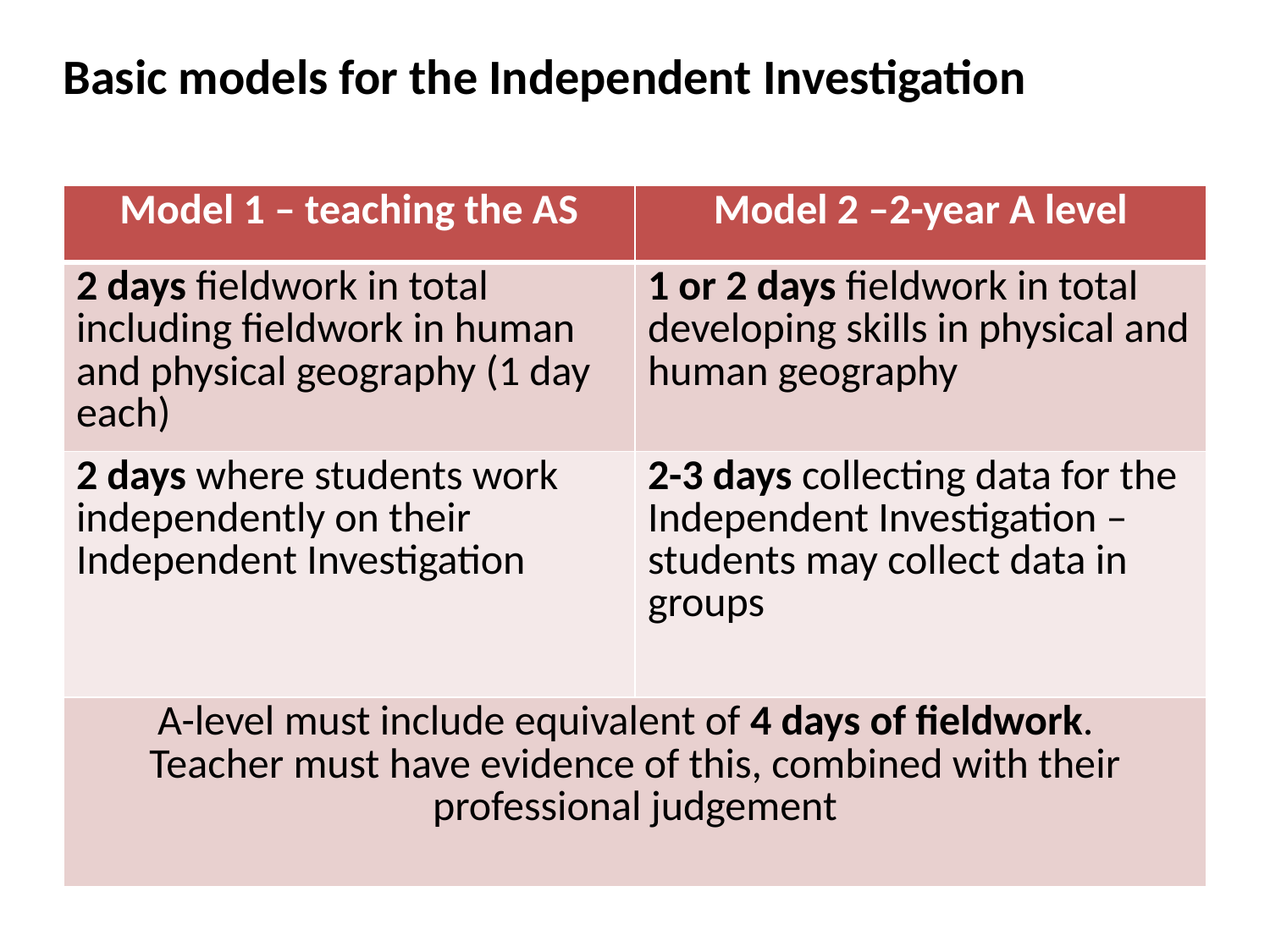

# Basic models for the Independent Investigation
| Model 1 – teaching the AS | Model 2 –2-year A level |
| --- | --- |
| 2 days fieldwork in total including fieldwork in human and physical geography (1 day each) | 1 or 2 days fieldwork in total developing skills in physical and human geography |
| 2 days where students work independently on their Independent Investigation | 2-3 days collecting data for the Independent Investigation – students may collect data in groups |
| A-level must include equivalent of 4 days of fieldwork. Teacher must have evidence of this, combined with their professional judgement |  |